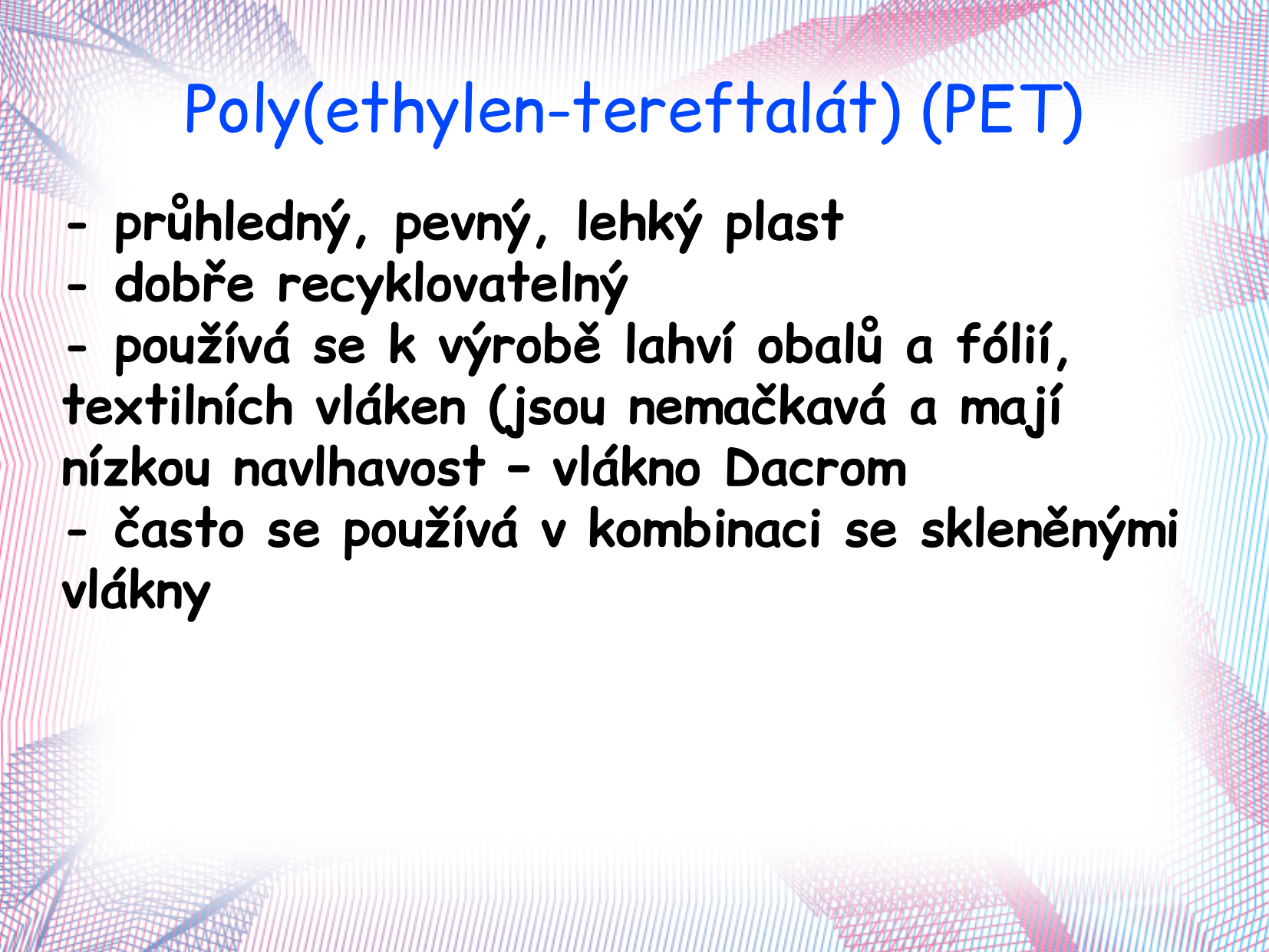

Poly(ethylen-tereftalát) (PET)
- průhledný, pevný, lehký plast
- dobře recyklovatelný
- používá se k výrobě lahví obalů a fólií, textilních vláken (jsou nemačkavá a mají nízkou navlhavost – vlákno Dacrom
- často se používá v kombinaci se skleněnými vlákny